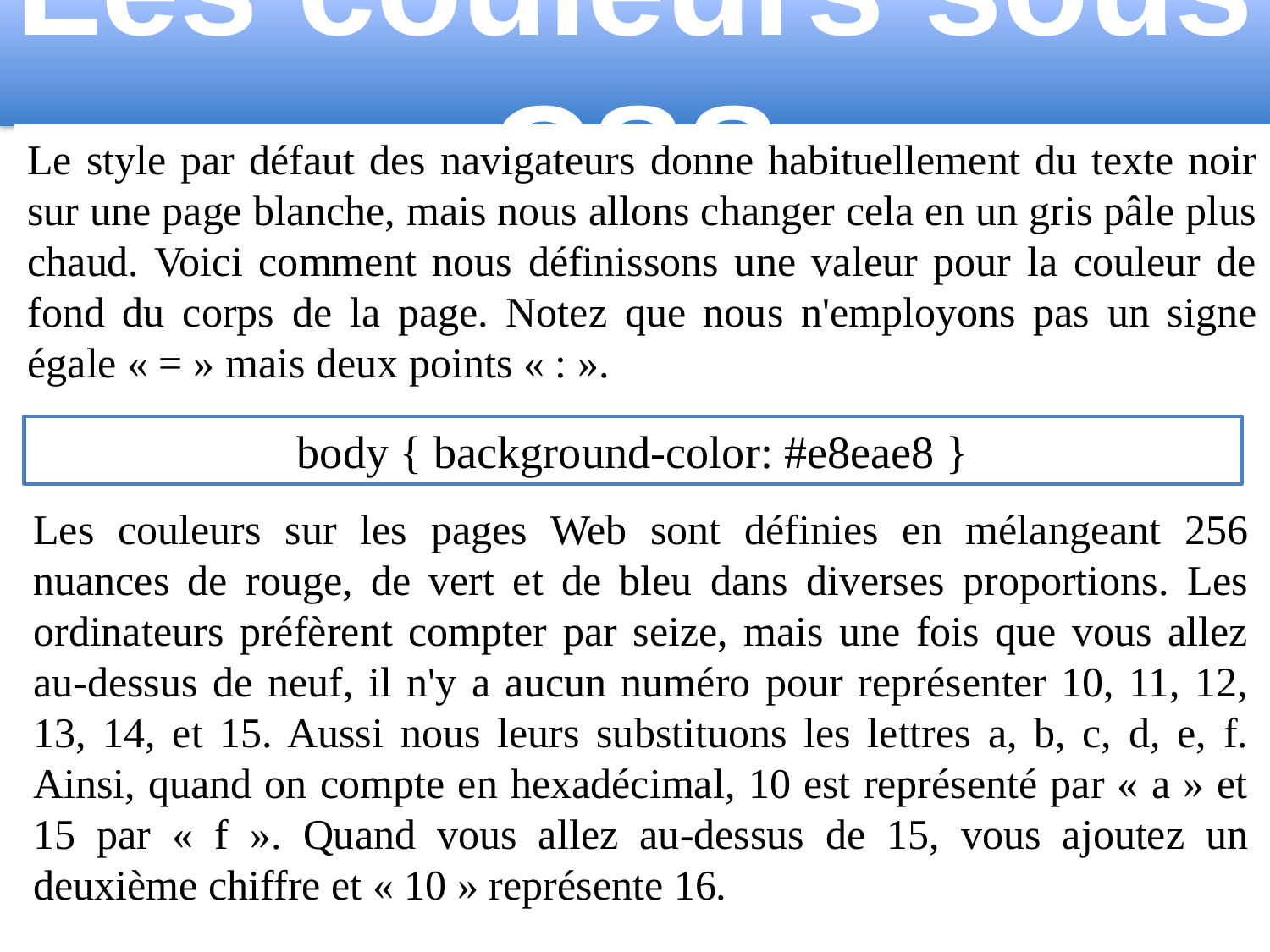

# Les couleurs sous CSS
Le style par défaut des navigateurs donne habituellement du texte noir sur une page blanche, mais nous allons changer cela en un gris pâle plus chaud. Voici comment nous définissons une valeur pour la couleur de fond du corps de la page. Notez que nous n'employons pas un signe égale « = » mais deux points « : ».
body { background-color: #e8eae8 }
Les couleurs sur les pages Web sont définies en mélangeant 256 nuances de rouge, de vert et de bleu dans diverses proportions. Les ordinateurs préfèrent compter par seize, mais une fois que vous allez au-dessus de neuf, il n'y a aucun numéro pour représenter 10, 11, 12, 13, 14, et 15. Aussi nous leurs substituons les lettres a, b, c, d, e, f. Ainsi, quand on compte en hexadécimal, 10 est représenté par « a » et 15 par « f ». Quand vous allez au-dessus de 15, vous ajoutez un deuxième chiffre et « 10 » représente 16.